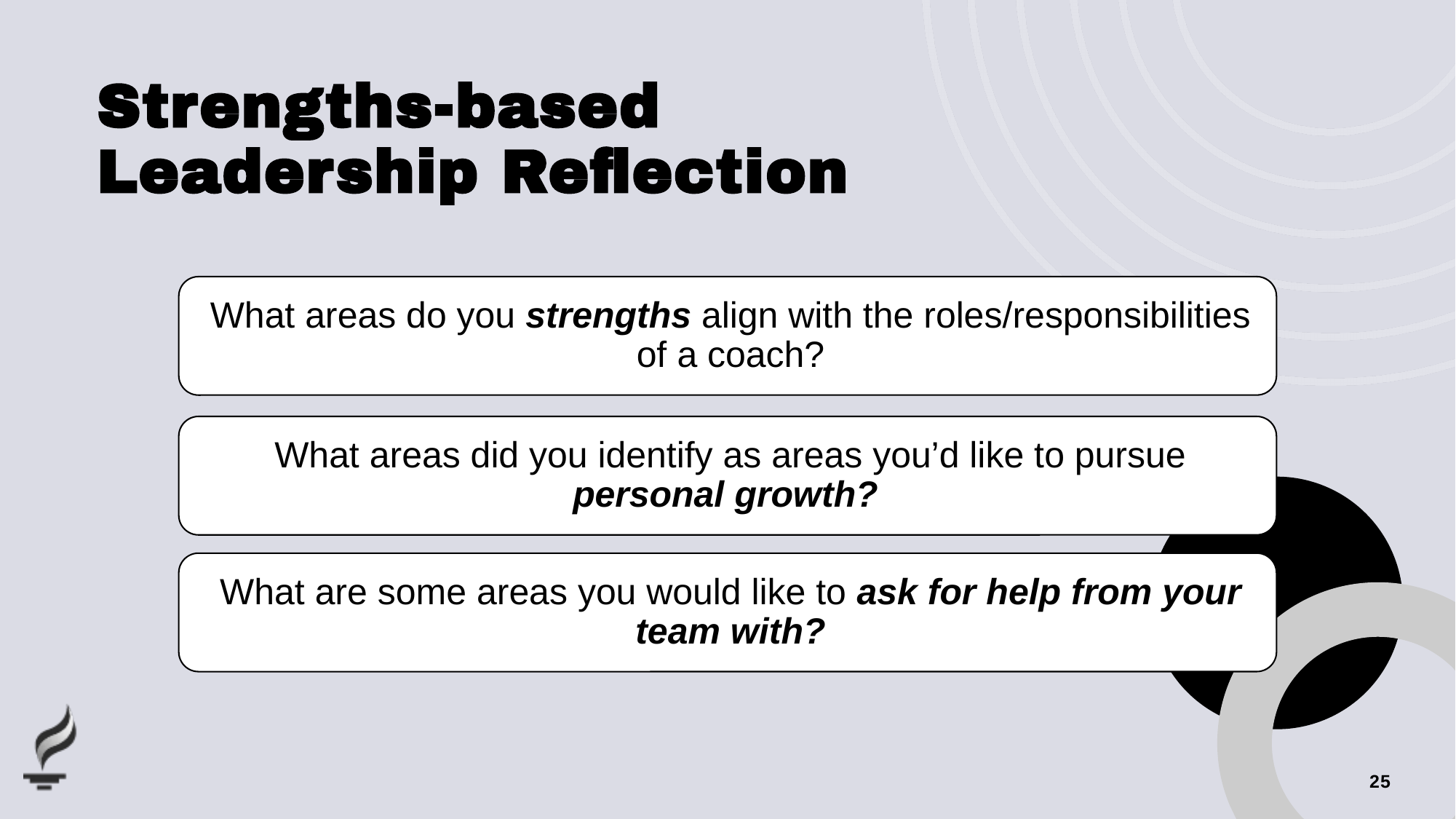

# Strengths-based Leadership Reflection
What areas do you strengths align with the roles/responsibilities of a coach?
What areas did you identify as areas you’d like to pursue personal growth?
What are some areas you would like to ask for help from your team with?
25